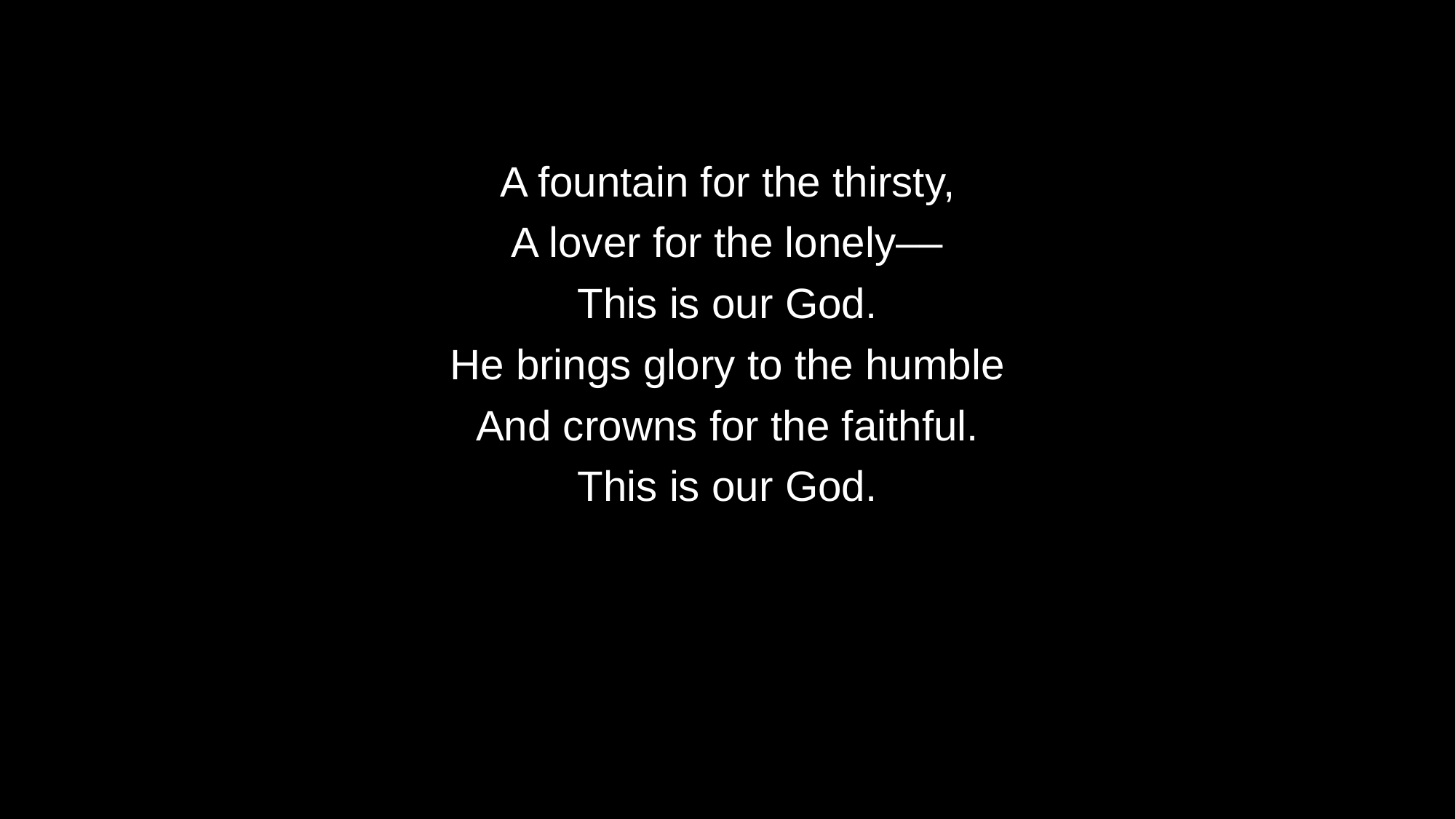

#
A fountain for the thirsty,
A lover for the lonely––
This is our God.
He brings glory to the humble
And crowns for the faithful.
This is our God.